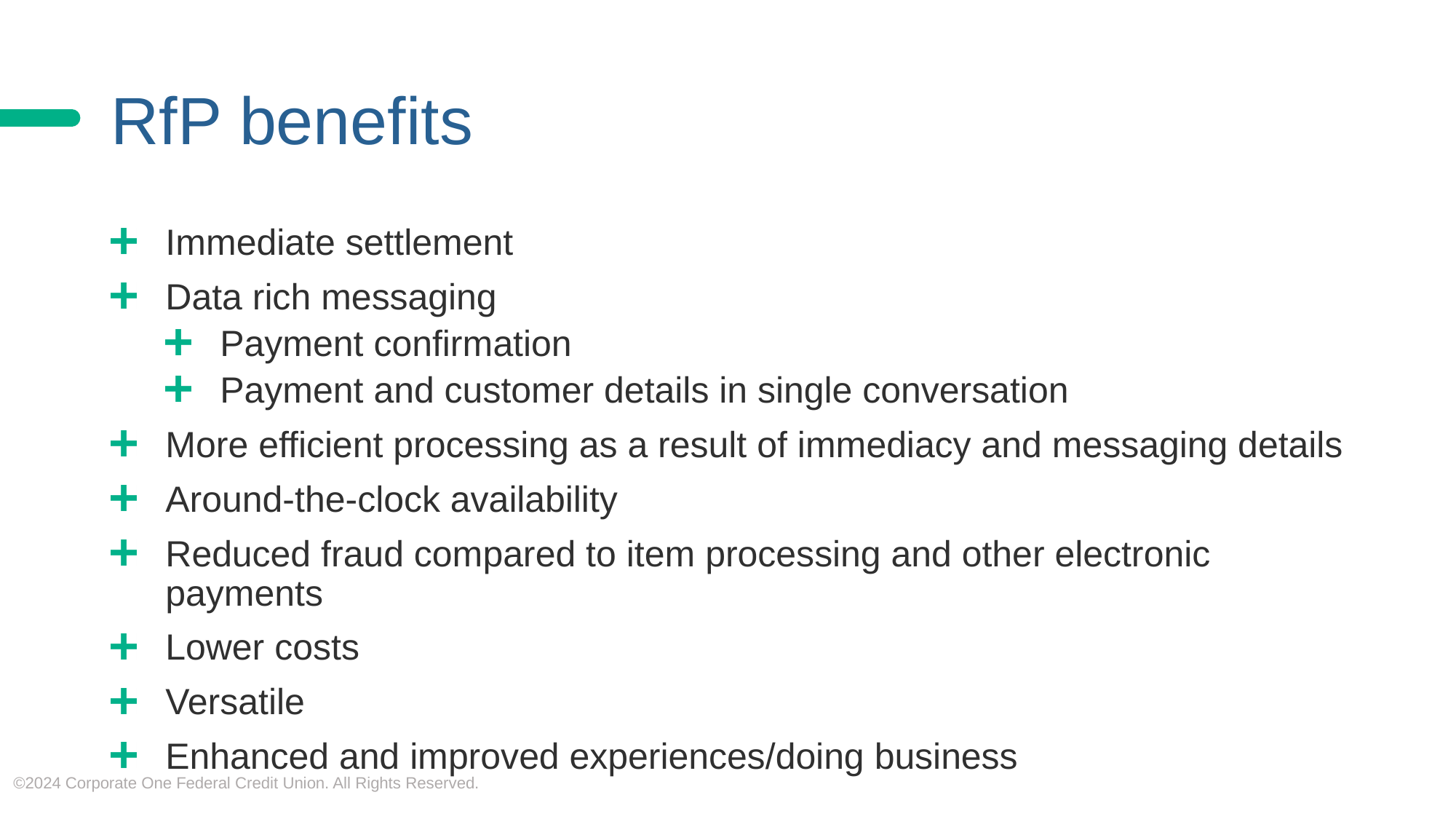

# RfP benefits
Immediate settlement
Data rich messaging
Payment confirmation
Payment and customer details in single conversation
More efficient processing as a result of immediacy and messaging details
Around-the-clock availability
Reduced fraud compared to item processing and other electronic payments
Lower costs
Versatile
Enhanced and improved experiences/doing business

©2024 Corporate One Federal Credit Union. All Rights Reserved.